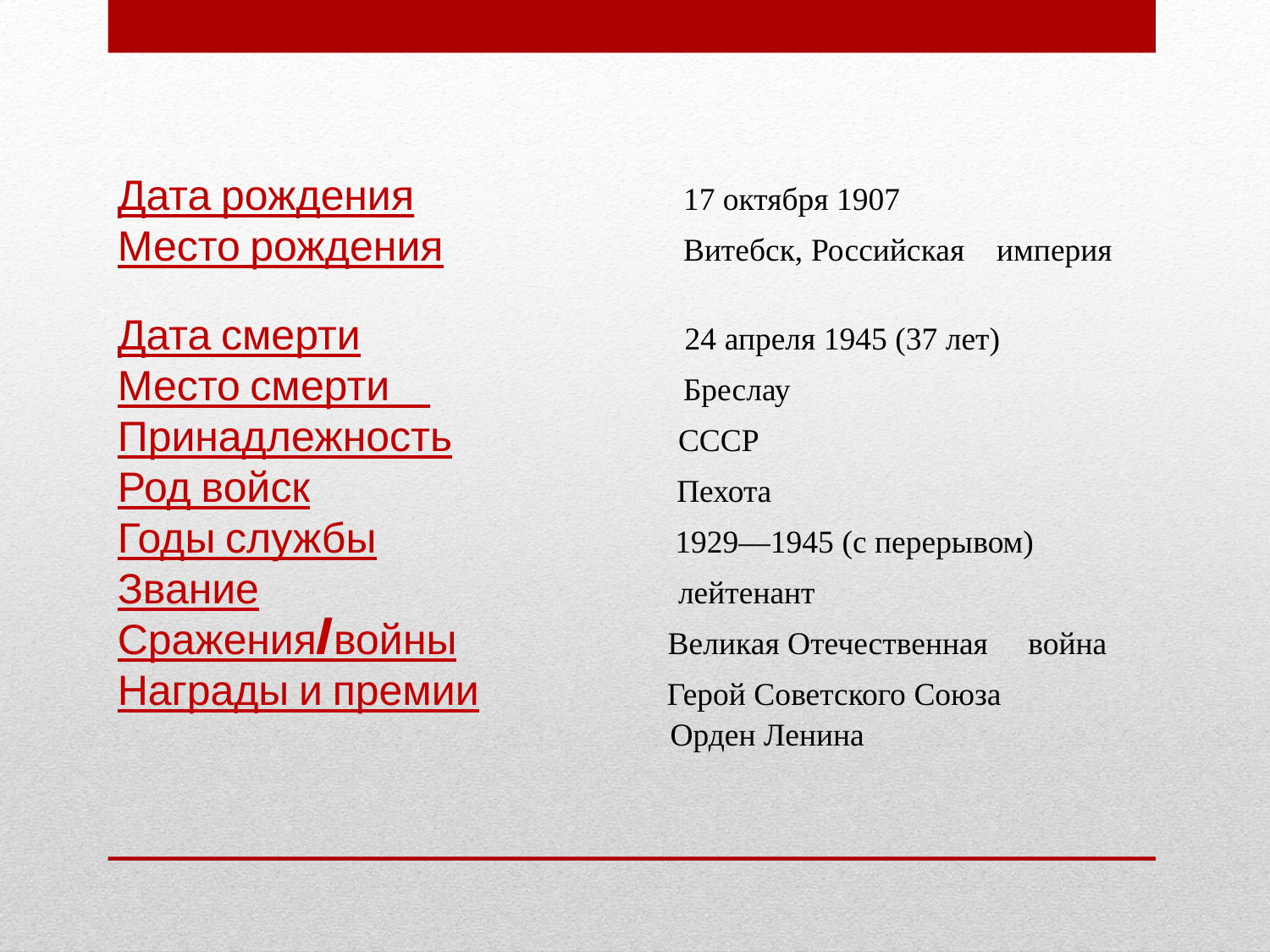

Дата рождения	                       17 октября 1907
Место рождения	                       Витебск, Российская    империя
Дата смерти	                                       24 апреля 1945 (37 лет)
Место смерти    	                       Бреслау
Принадлежность	                 СССР
Род войск	                                      Пехота
Годы службы	                      1929—1945 (с перерывом)
Звание	                             лейтенант
Сражения/войны	                Великая Отечественная     война
Награды и премии	                     Герой Советского Союза                          	                                                     Орден Ленина